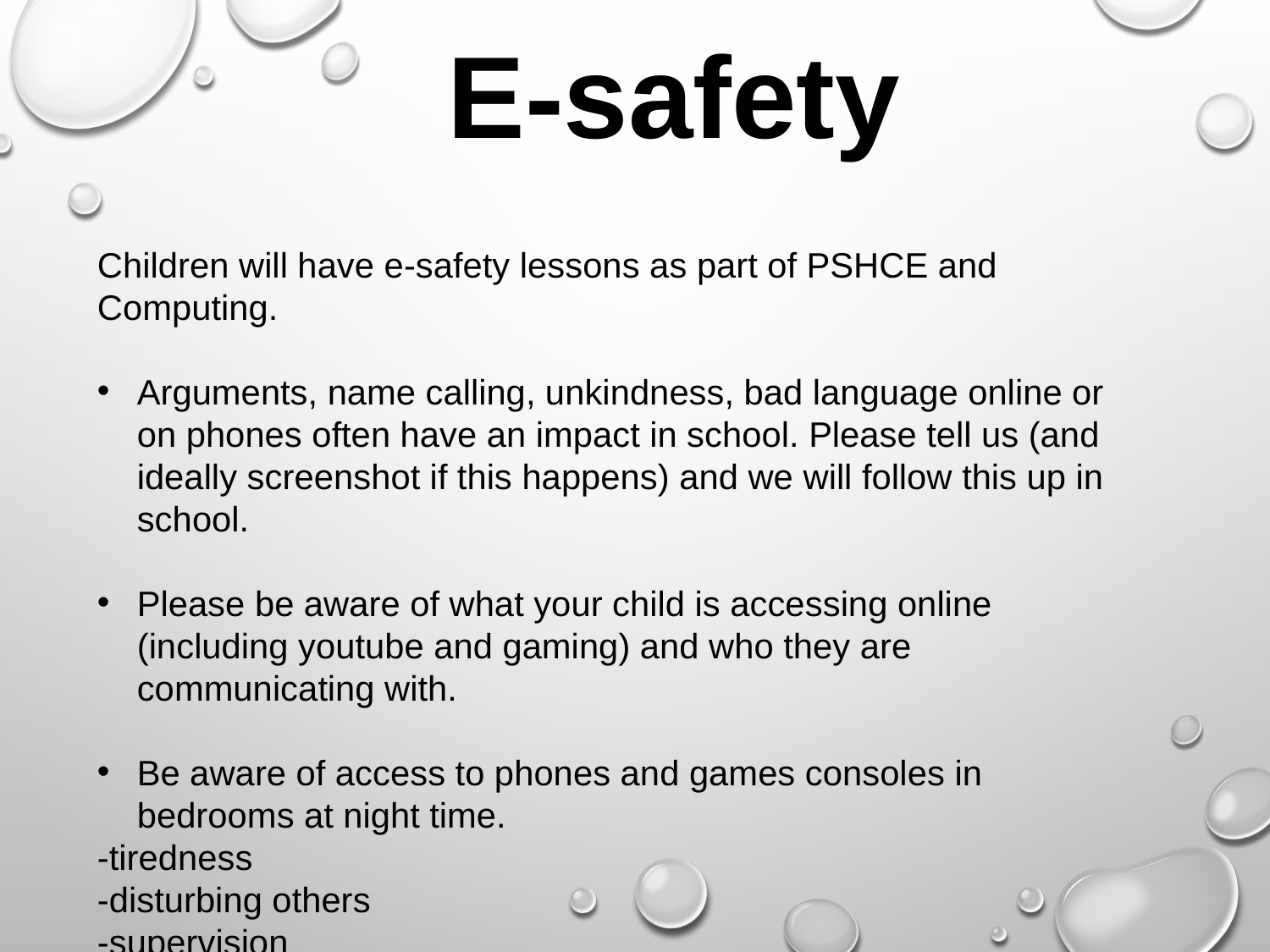

E-safety
Children will have e-safety lessons as part of PSHCE and Computing.

Arguments, name calling, unkindness, bad language online or on phones often have an impact in school. Please tell us (and ideally screenshot if this happens) and we will follow this up in school.

Please be aware of what your child is accessing online (including youtube and gaming) and who they are communicating with.

Be aware of access to phones and games consoles in bedrooms at night time.
-tiredness
-disturbing others
-supervision